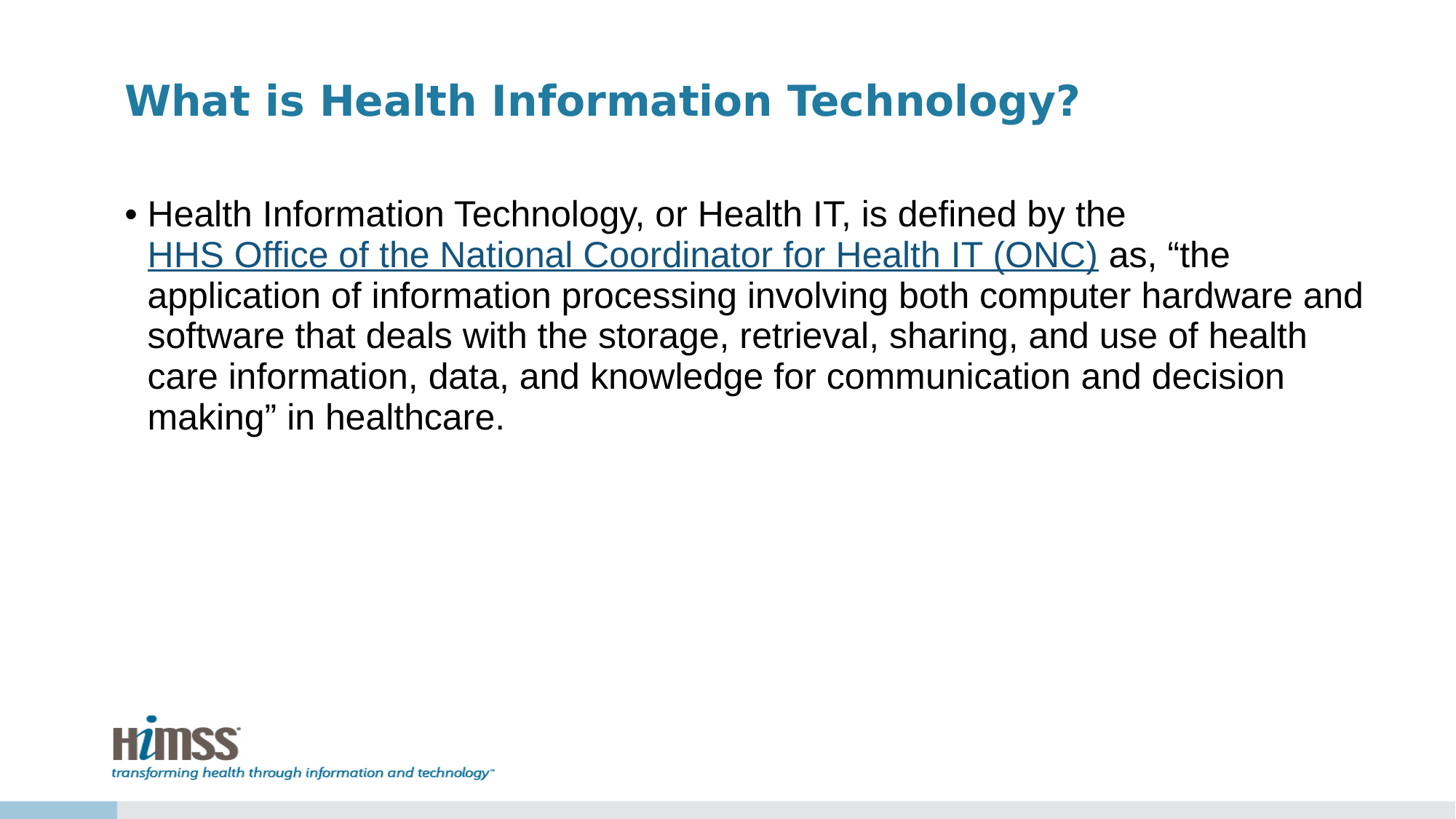

# What is Health Information Technology?
Health Information Technology, or Health IT, is defined by the HHS Office of the National Coordinator for Health IT (ONC) as, “the application of information processing involving both computer hardware and software that deals with the storage, retrieval, sharing, and use of health care information, data, and knowledge for communication and decision making” in healthcare.